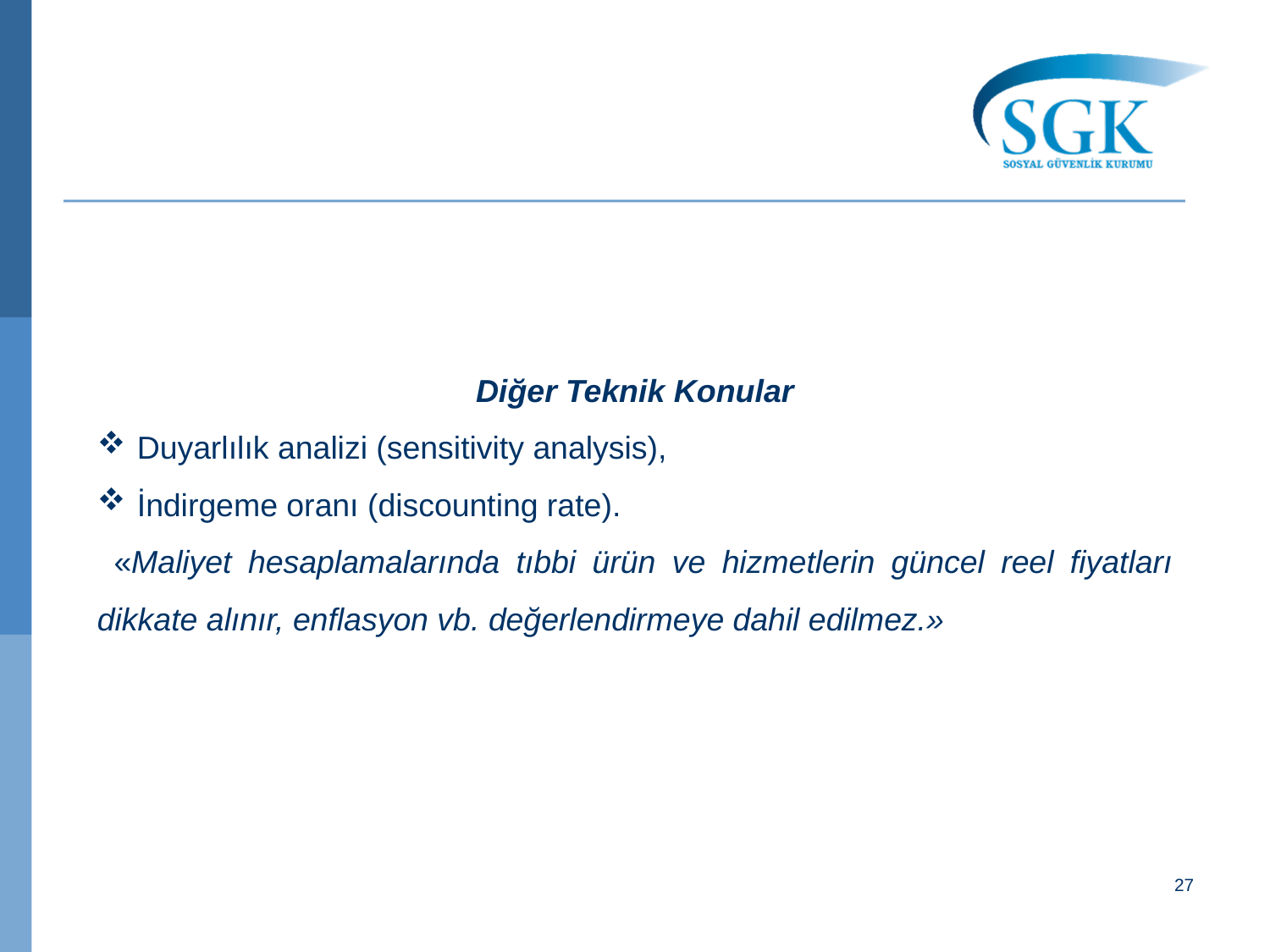

Diğer Teknik Konular
Duyarlılık analizi (sensitivity analysis),
İndirgeme oranı (discounting rate).
 «Maliyet hesaplamalarında tıbbi ürün ve hizmetlerin güncel reel fiyatları dikkate alınır, enflasyon vb. değerlendirmeye dahil edilmez.»
27